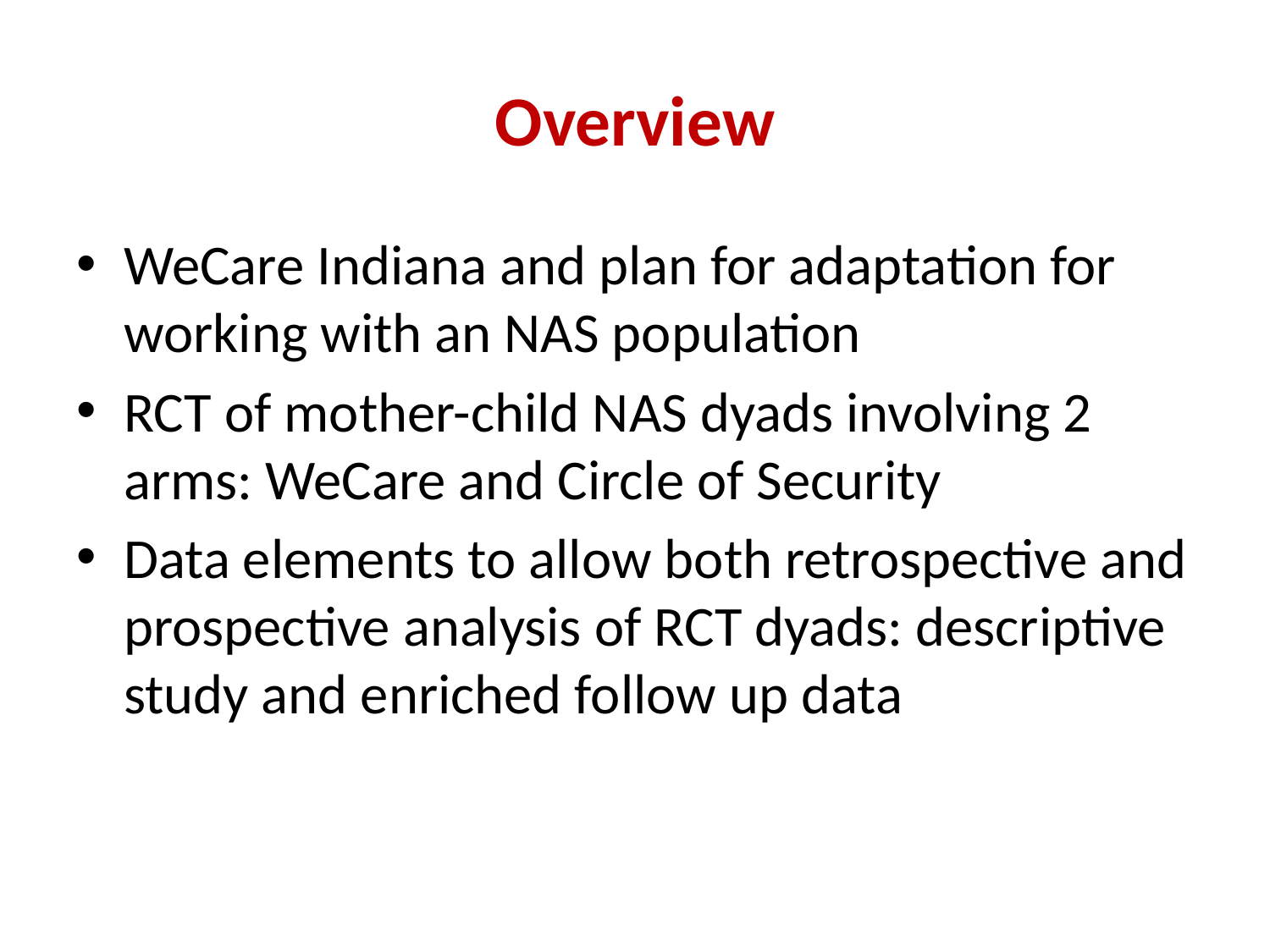

# Overview
WeCare Indiana and plan for adaptation for working with an NAS population
RCT of mother-child NAS dyads involving 2 arms: WeCare and Circle of Security
Data elements to allow both retrospective and prospective analysis of RCT dyads: descriptive study and enriched follow up data